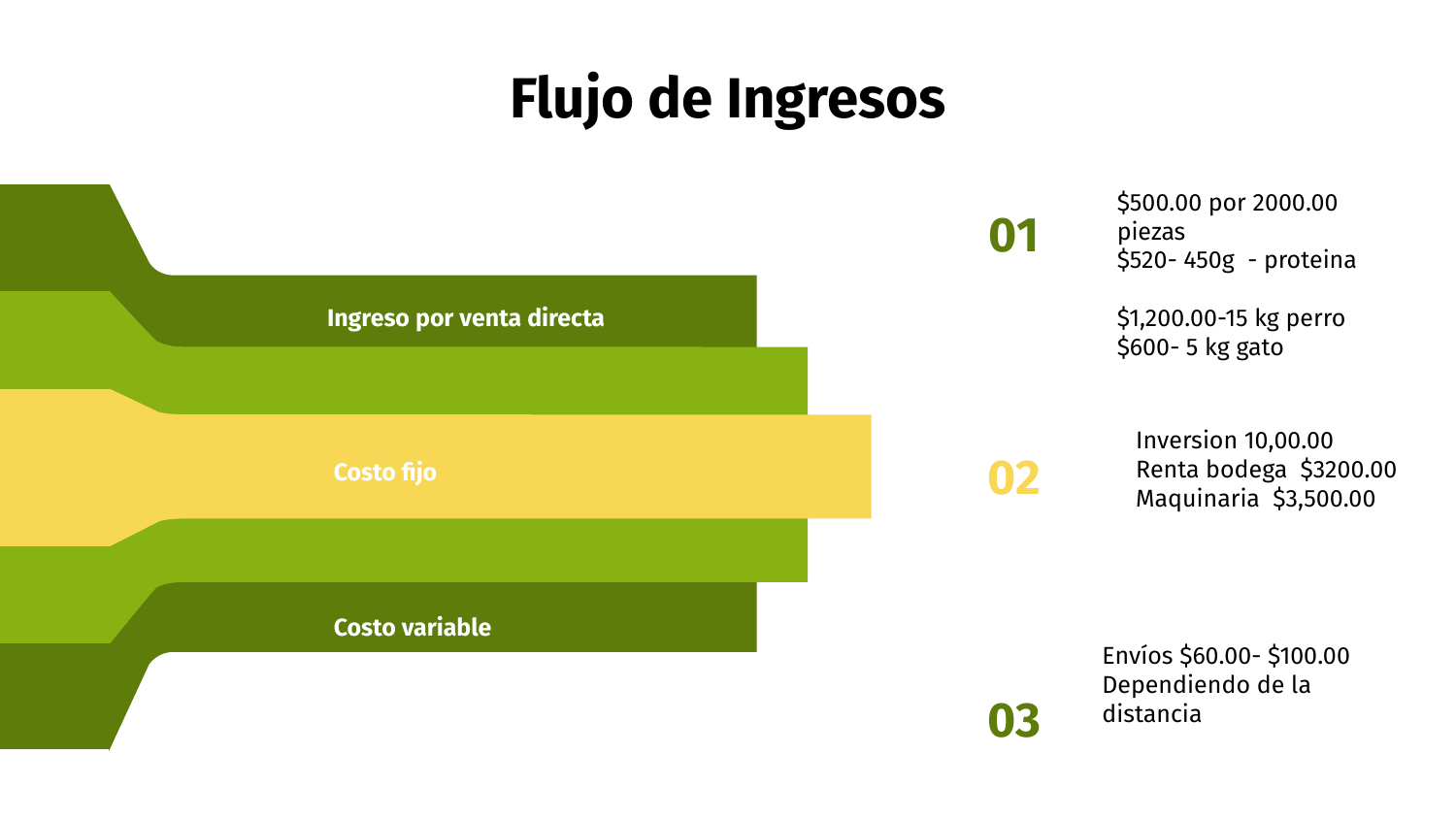

Flujo de Ingresos

$500.00 por 2000.00 piezas
$520- 450g  - proteina

$1,200.00-15 kg perro
$600- 5 kg gato

01

Ingreso por venta directa

Inversion 10,00.00
Renta bodega  $3200.00
Maquinaria  $3,500.00

02
Costo fijo

Costo variable
Envíos $60.00- $100.00
Dependiendo de la distancia

03